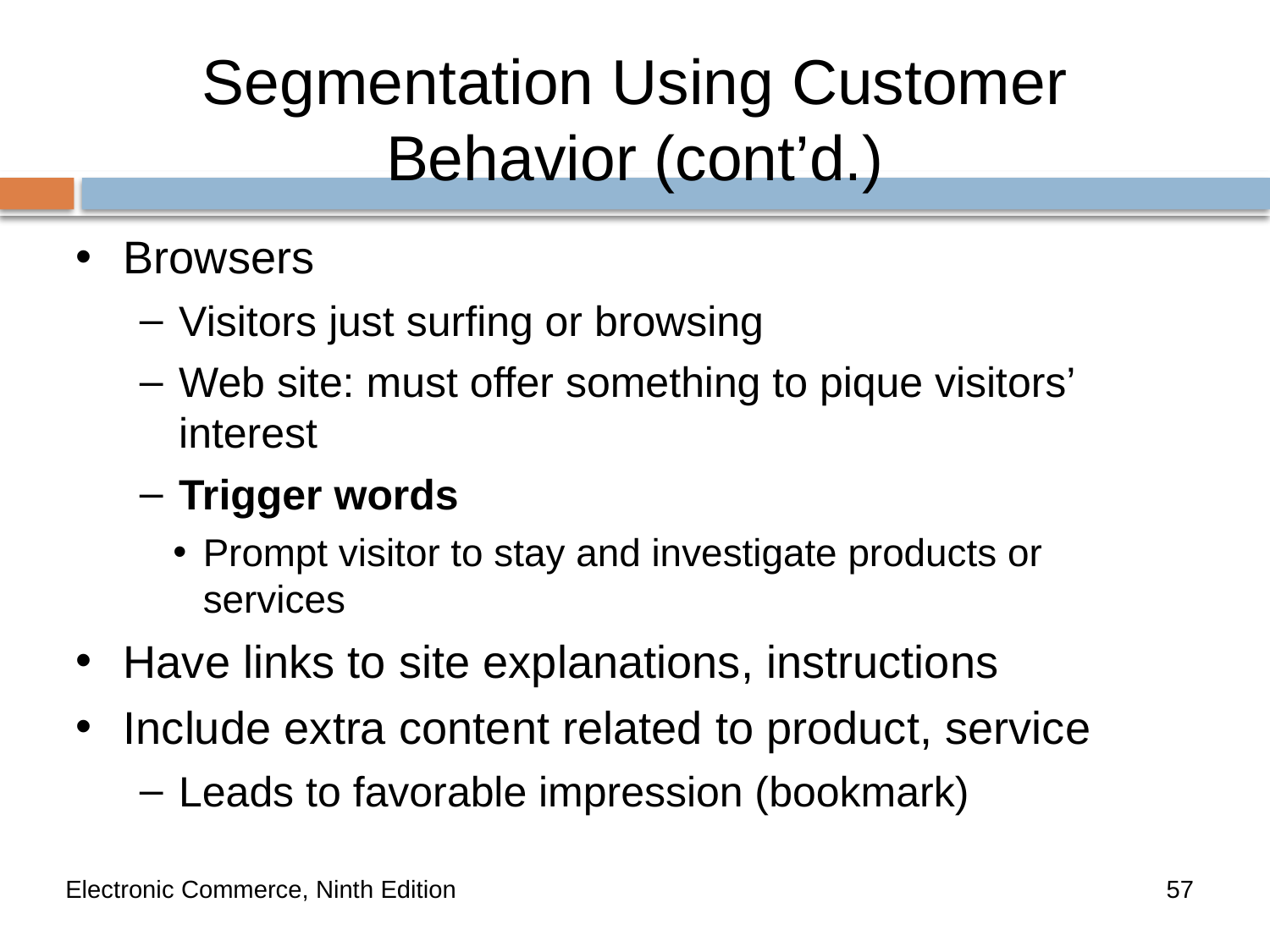

#
Segmentation Using Customer Behavior (cont’d.)
Browsers
Visitors just surfing or browsing
Web site: must offer something to pique visitors’ interest
Trigger words
Prompt visitor to stay and investigate products or services
Have links to site explanations, instructions
Include extra content related to product, service
Leads to favorable impression (bookmark)

Electronic Commerce, Ninth Edition
57